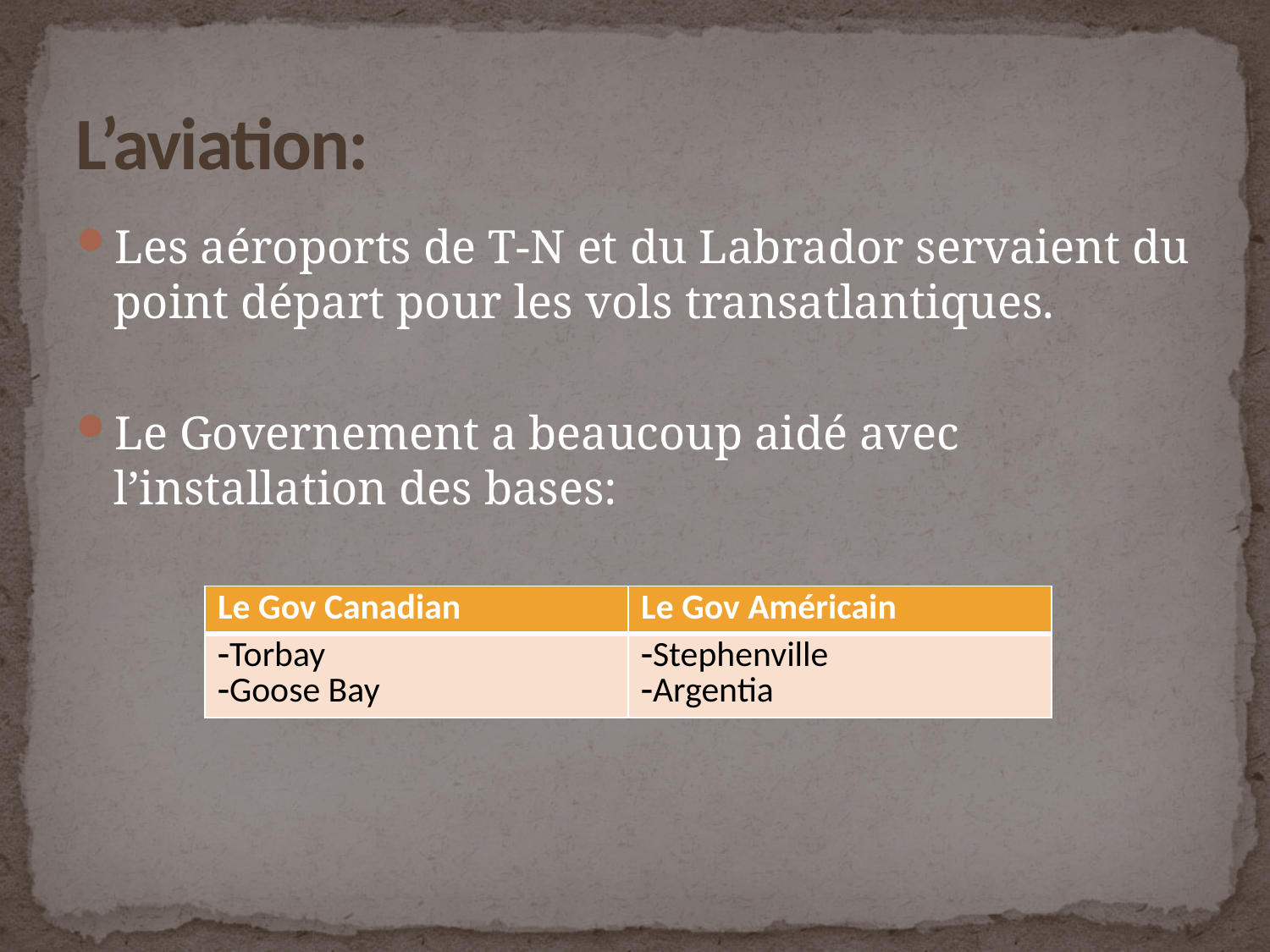

# L’aviation:
Les aéroports de T-N et du Labrador servaient du point départ pour les vols transatlantiques.

Le Governement a beaucoup aidé avec l’installation des bases:
| Le Gov Canadian | Le Gov Américain |
| --- | --- |
| Torbay Goose Bay | Stephenville Argentia |